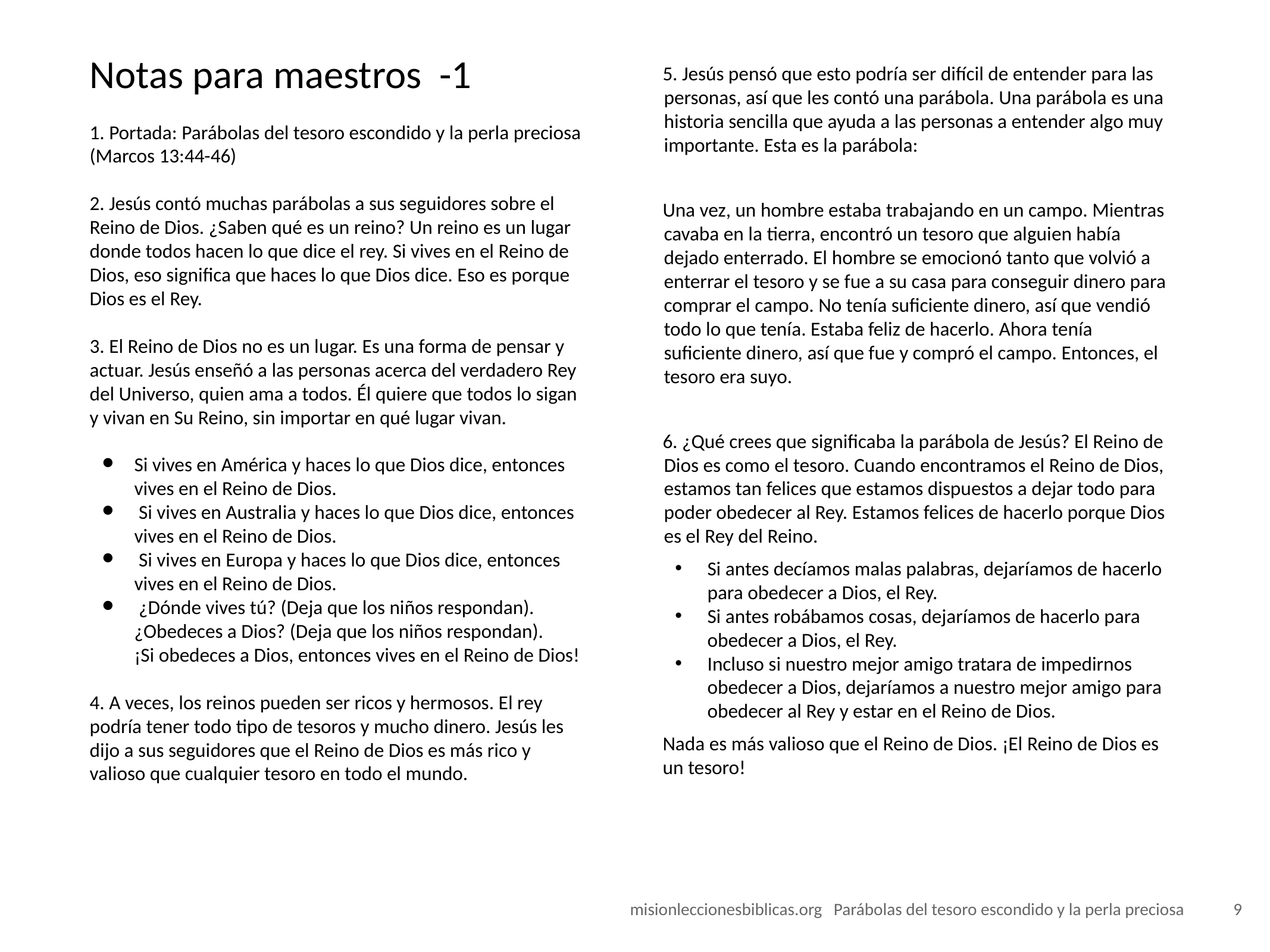

5. Jesús pensó que esto podría ser difícil de entender para las personas, así que les contó una parábola. Una parábola es una historia sencilla que ayuda a las personas a entender algo muy importante. Esta es la parábola:

Una vez, un hombre estaba trabajando en un campo. Mientras cavaba en la tierra, encontró un tesoro que alguien había dejado enterrado. El hombre se emocionó tanto que volvió a enterrar el tesoro y se fue a su casa para conseguir dinero para comprar el campo. No tenía suficiente dinero, así que vendió todo lo que tenía. Estaba feliz de hacerlo. Ahora tenía suficiente dinero, así que fue y compró el campo. Entonces, el tesoro era suyo.

6. ¿Qué crees que significaba la parábola de Jesús? El Reino de Dios es como el tesoro. Cuando encontramos el Reino de Dios, estamos tan felices que estamos dispuestos a dejar todo para poder obedecer al Rey. Estamos felices de hacerlo porque Dios es el Rey del Reino.
Si antes decíamos malas palabras, dejaríamos de hacerlo para obedecer a Dios, el Rey.
Si antes robábamos cosas, dejaríamos de hacerlo para obedecer a Dios, el Rey.
Incluso si nuestro mejor amigo tratara de impedirnos obedecer a Dios, dejaríamos a nuestro mejor amigo para obedecer al Rey y estar en el Reino de Dios.
Nada es más valioso que el Reino de Dios. ¡El Reino de Dios es un tesoro!

# Notas para maestros  -1
1. Portada: Parábolas del tesoro escondido y la perla preciosa (Marcos 13:44-46)

2. Jesús contó muchas parábolas a sus seguidores sobre el Reino de Dios. ¿Saben qué es un reino? Un reino es un lugar donde todos hacen lo que dice el rey. Si vives en el Reino de Dios, eso significa que haces lo que Dios dice. Eso es porque Dios es el Rey.

3. El Reino de Dios no es un lugar. Es una forma de pensar y actuar. Jesús enseñó a las personas acerca del verdadero Rey del Universo, quien ama a todos. Él quiere que todos lo sigan y vivan en Su Reino, sin importar en qué lugar vivan.

Si vives en América y haces lo que Dios dice, entonces vives en el Reino de Dios.
 Si vives en Australia y haces lo que Dios dice, entonces vives en el Reino de Dios.
 Si vives en Europa y haces lo que Dios dice, entonces vives en el Reino de Dios.
 ¿Dónde vives tú? (Deja que los niños respondan). ¿Obedeces a Dios? (Deja que los niños respondan).
¡Si obedeces a Dios, entonces vives en el Reino de Dios!

4. A veces, los reinos pueden ser ricos y hermosos. El rey podría tener todo tipo de tesoros y mucho dinero. Jesús les dijo a sus seguidores que el Reino de Dios es más rico y valioso que cualquier tesoro en todo el mundo.

9
    misionleccionesbiblicas.org   Parábolas del tesoro escondido y la perla preciosa